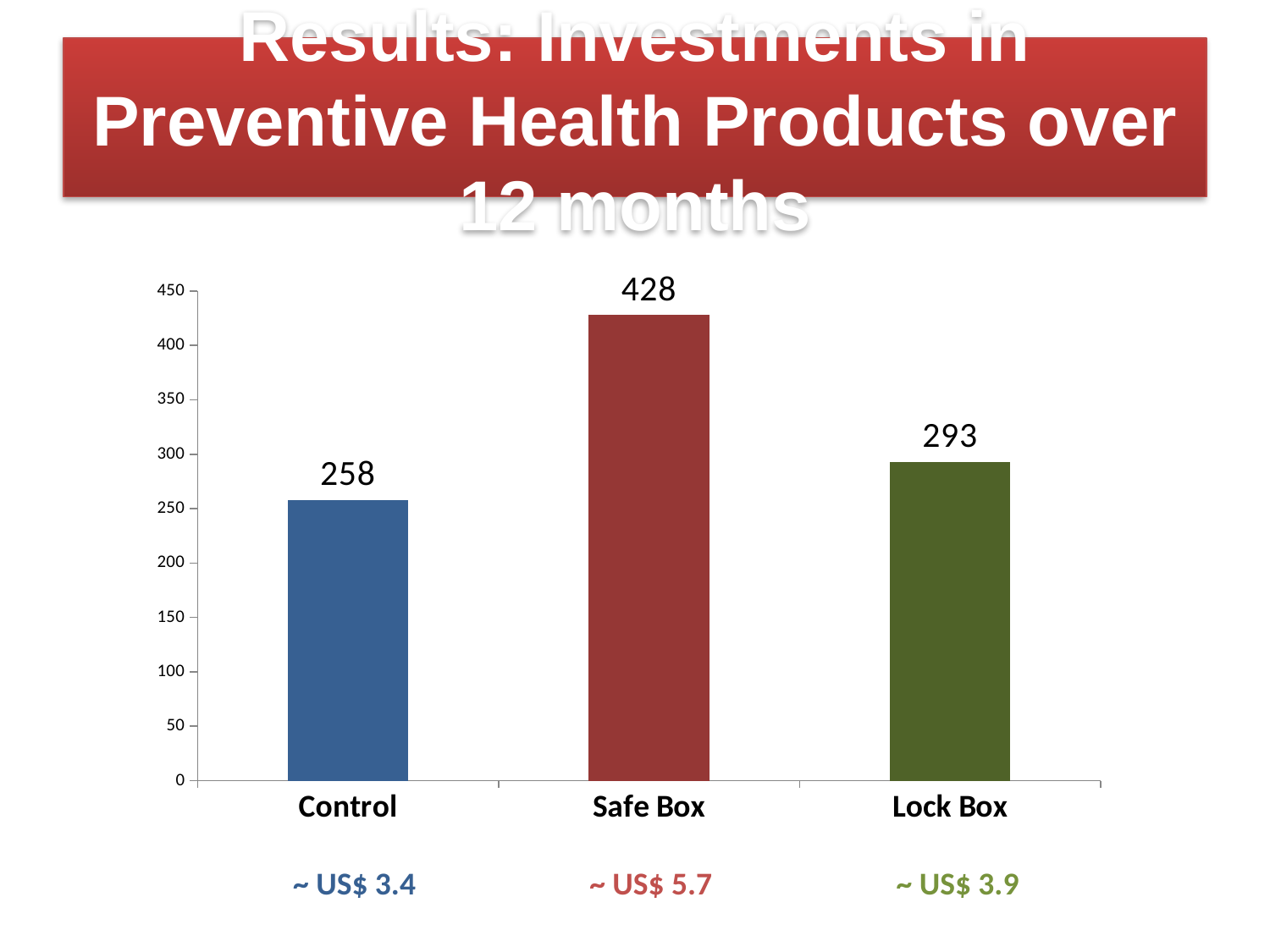

# Results: Investments in Preventive Health Products over 12 months

### Chart

| Category |  |
|---|---|
| Control | 258.0 |
| Safe Box | 428.0 |
| Lock Box | 293.0 |
~ US$ 3.4
~ US$ 5.7
~ US$ 3.9